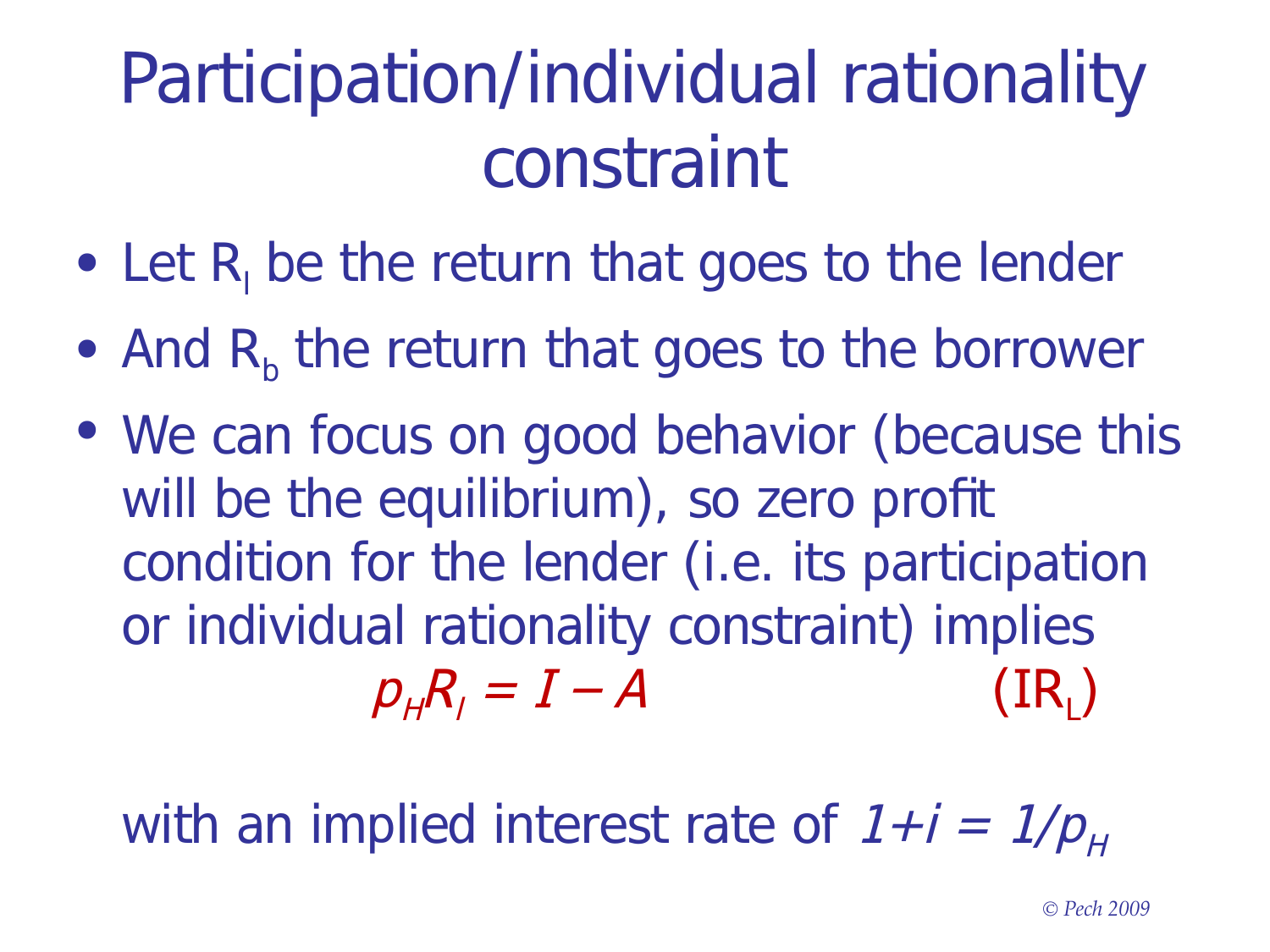

Participation/individual rationality constraint
Let Rl be the return that goes to the lender
And Rb the return that goes to the borrower
We can focus on good behavior (because this will be the equilibrium), so zero profit condition for the lender (i.e. its participation or individual rationality constraint) implies
				pHRl = I – A                     (IRL)
with an implied interest rate of 1+i = 1/pH